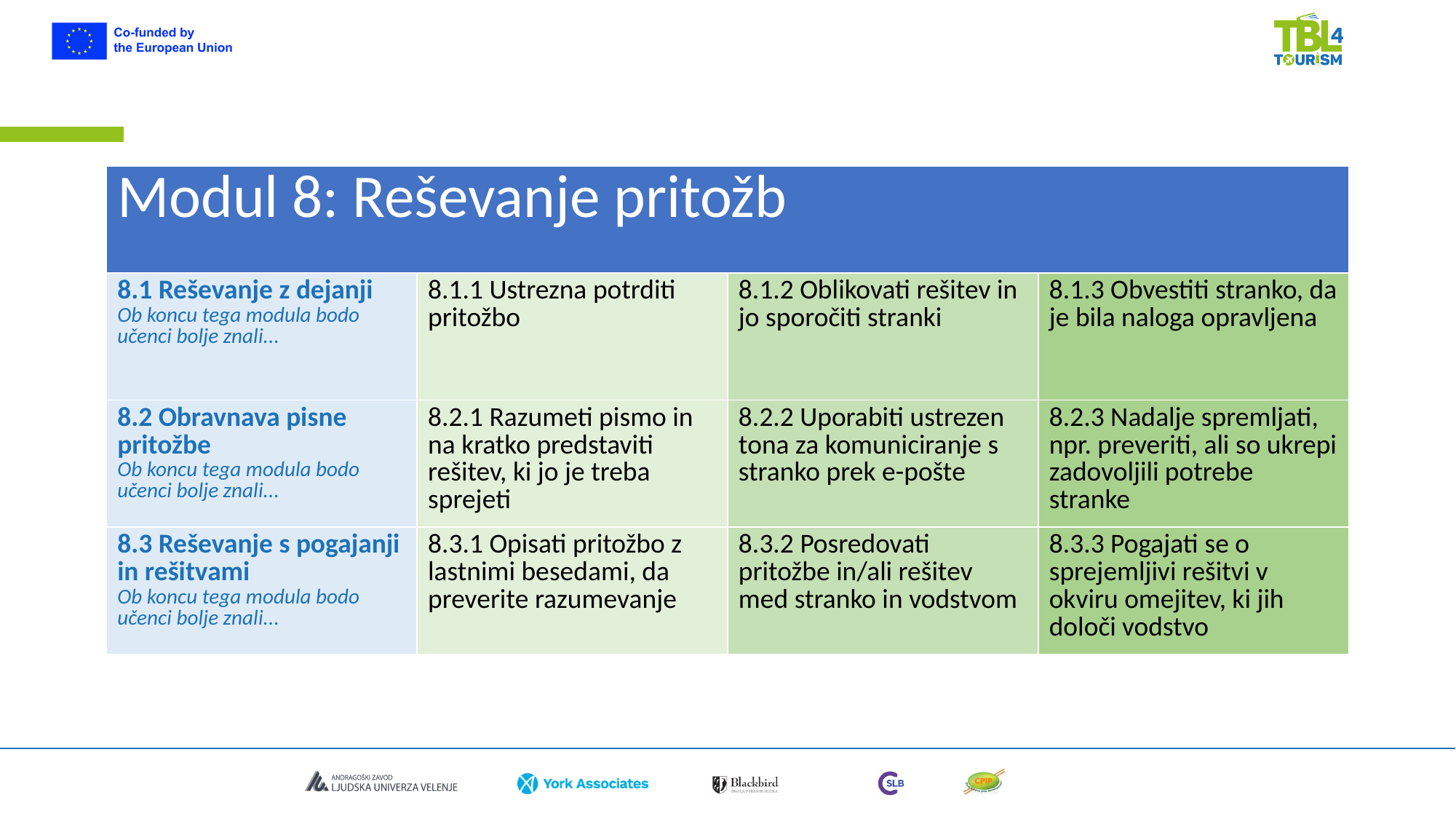

| Modul 8: Reševanje pritožb |  |  |  |
| --- | --- | --- | --- |
| 8.1 Reševanje z dejanji Ob koncu tega modula bodo učenci bolje znali... | 8.1.1 Ustrezna potrditi pritožbo | 8.1.2 Oblikovati rešitev in jo sporočiti stranki | 8.1.3 Obvestiti stranko, da je bila naloga opravljena |
| 8.2 Obravnava pisne pritožbe Ob koncu tega modula bodo učenci bolje znali... | 8.2.1 Razumeti pismo in na kratko predstaviti rešitev, ki jo je treba sprejeti | 8.2.2 Uporabiti ustrezen tona za komuniciranje s stranko prek e-pošte | 8.2.3 Nadalje spremljati, npr. preveriti, ali so ukrepi zadovoljili potrebe stranke |
| 8.3 Reševanje s pogajanji in rešitvami Ob koncu tega modula bodo učenci bolje znali... | 8.3.1 Opisati pritožbo z lastnimi besedami, da preverite razumevanje | 8.3.2 Posredovati pritožbe in/ali rešitev med stranko in vodstvom | 8.3.3 Pogajati se o sprejemljivi rešitvi v okviru omejitev, ki jih določi vodstvo |